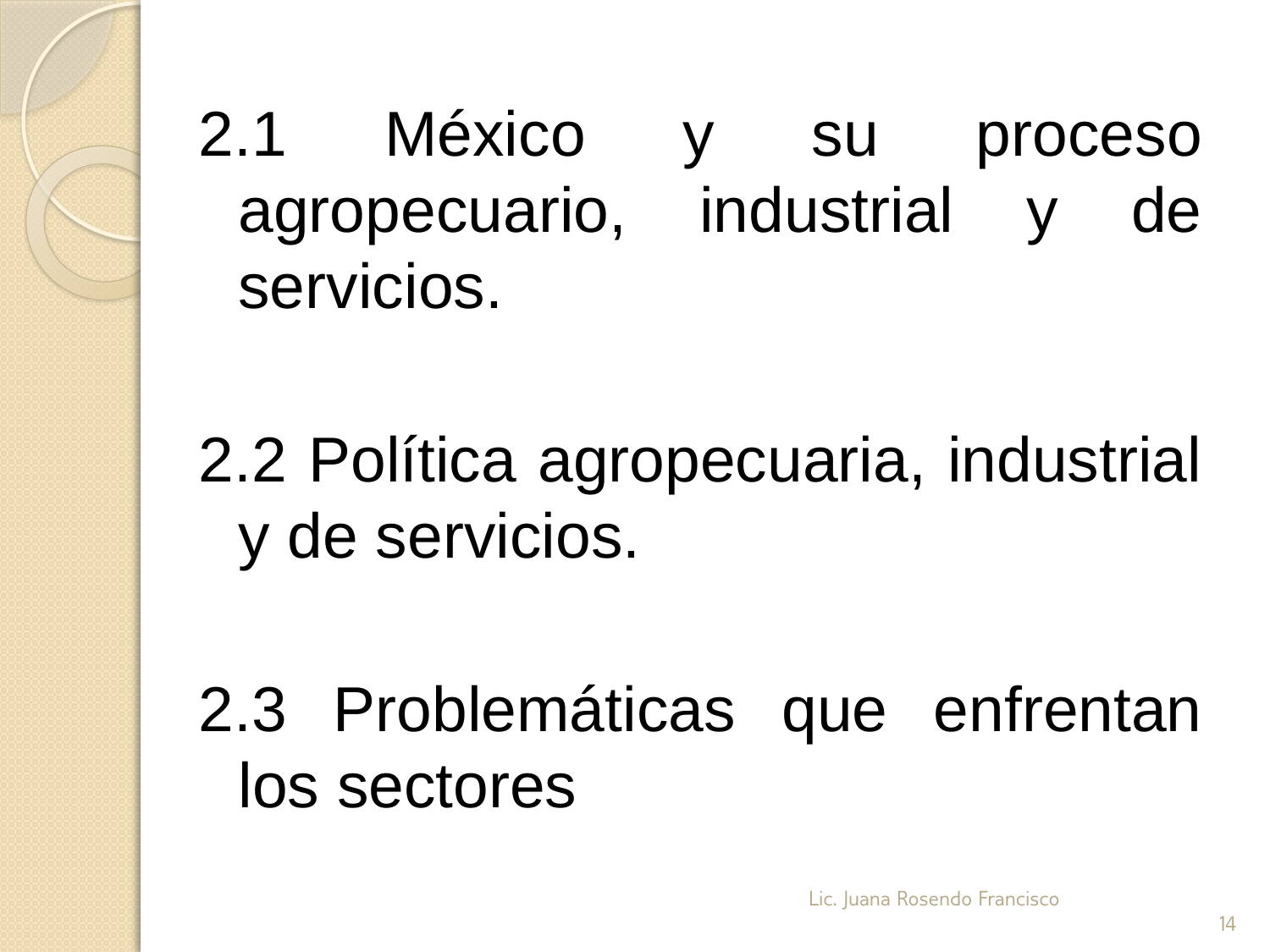

2.1 México y su proceso agropecuario, industrial y de servicios.

2.2 Política agropecuaria, industrial y de servicios.

2.3 Problemáticas que enfrentan los sectores
Lic. Juana Rosendo Francisco
14